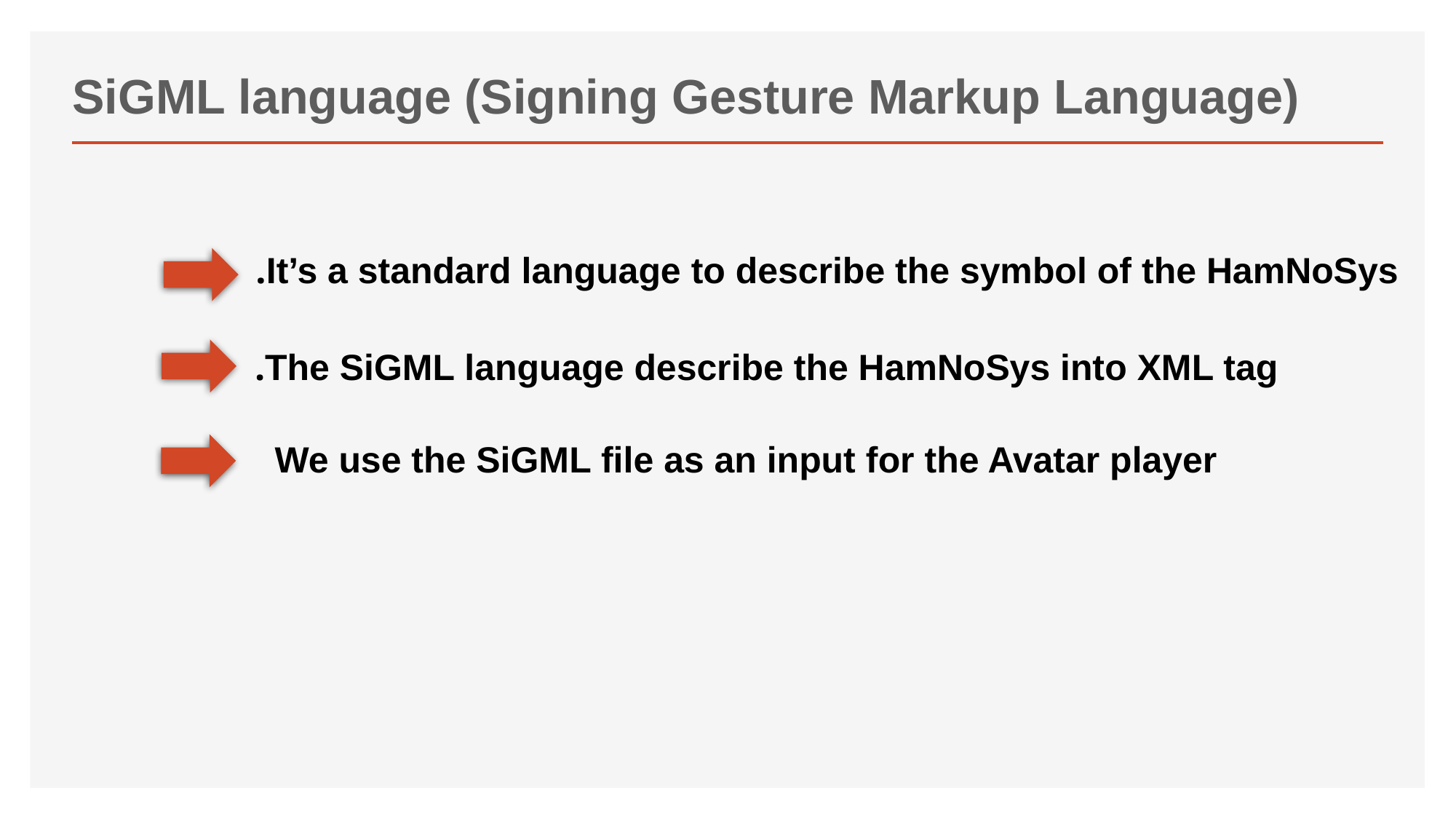

SiGML language (Signing Gesture Markup Language)

It’s a standard language to describe the symbol of the HamNoSys.

The SiGML language describe the HamNoSys into XML tag.

We use the SiGML file as an input for the Avatar player